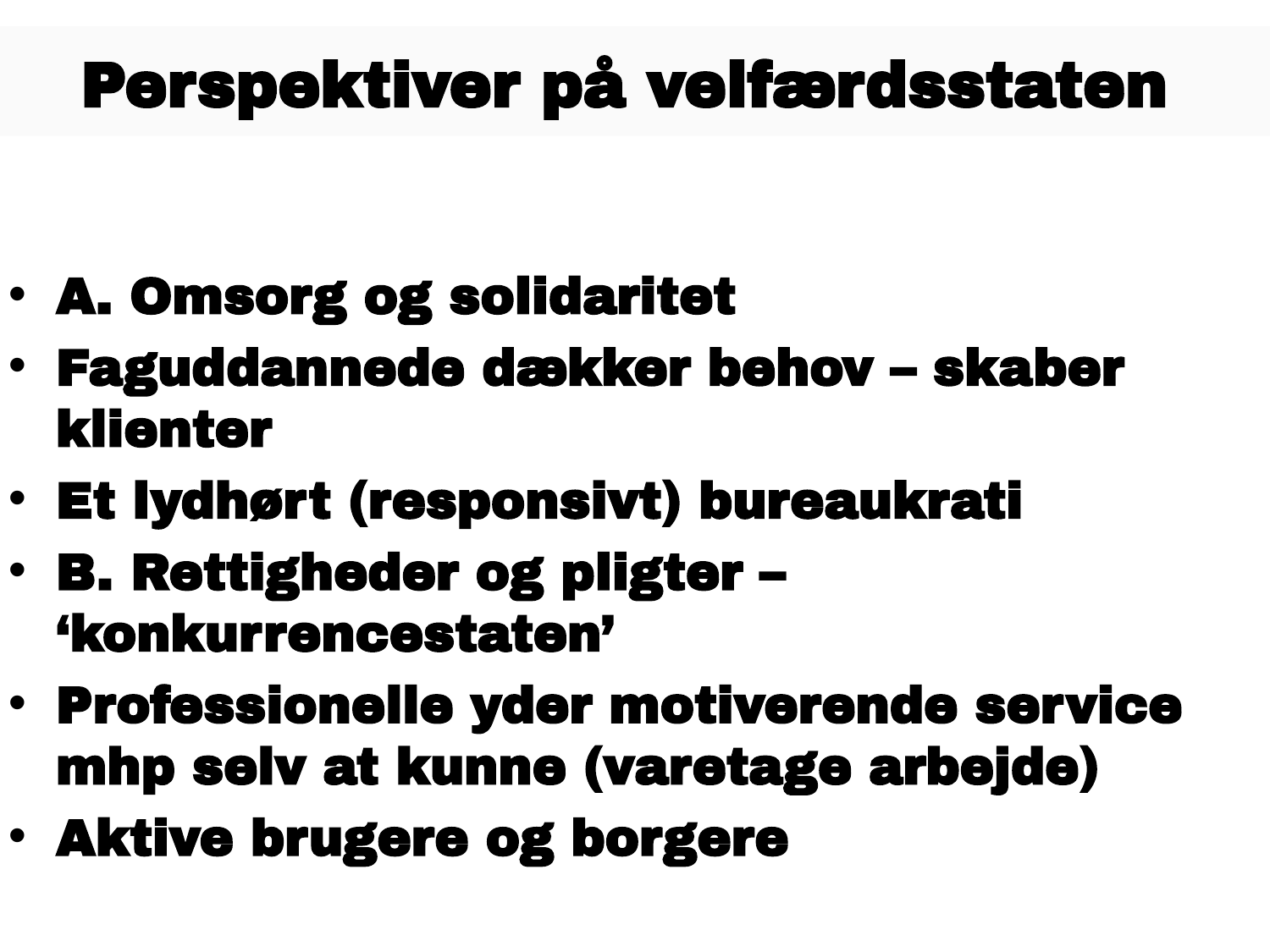

# Perspektiver på velfærdsstaten
A. Omsorg og solidaritet
Faguddannede dækker behov – skaber klienter
Et lydhørt (responsivt) bureaukrati
B. Rettigheder og pligter – ‘konkurrencestaten’
Professionelle yder motiverende service mhp selv at kunne (varetage arbejde)
Aktive brugere og borgere